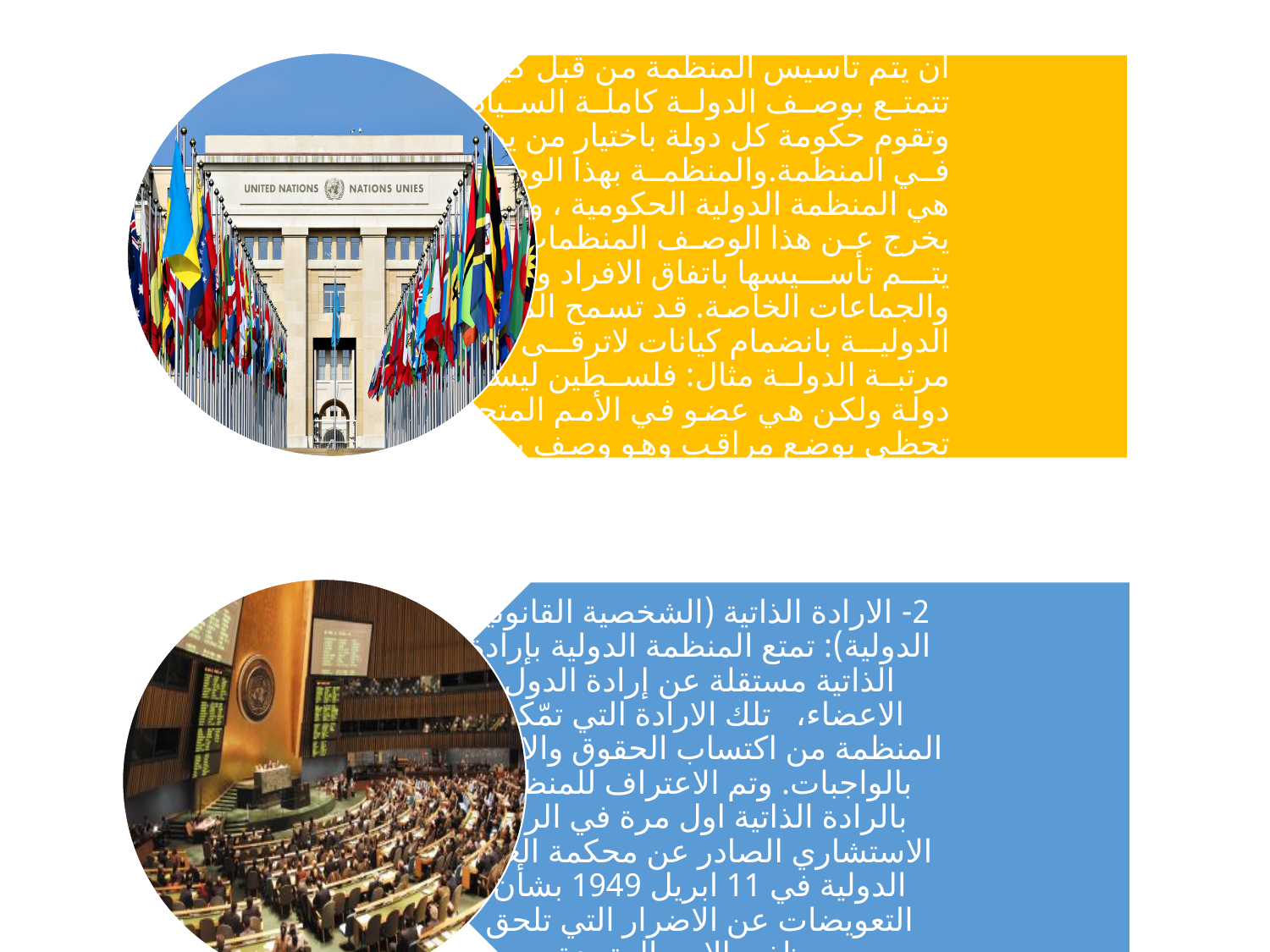

1-الصفة الدولية: ويقصد بهذا العنصر، ان يتم تأسيس المنظمة من قبل كيانات تتمتع بوصف الدولة كاملة السيادة، وتقوم حكومة كل دولة باختيار من يمثلها في المنظمة.والمنظمة بهذا الوصف، هي المنظمة الدولية الحكومية ، وبالتالي يخرج عن هذا الوصف المنظمات التي يتم تأسيسها باتفاق الافراد والهيئات والجماعات الخاصة. قد تسمح المنظمة الدولية بانضمام كيانات لاترقى الى مرتبة الدولة مثال: فلسطين ليست دولة ولكن هي عضو في الأمم المتحدة تحظى بوضع مراقب وهو وصف يعطى للكيانات مادون الدولة
2- الارادة الذاتية (الشخصية القانونية الدولية): تمتع المنظمة الدولية بإرادة الذاتية مستقلة عن إرادة الدول الاعضاء،   تلك الارادة التي تمّكن المنظمة من اكتساب الحقوق والالتزام بالواجبات. وتم الاعتراف للمنظمة بالرادة الذاتية اول مرة في الرأي الاستشاري الصادر عن محكمة العدل الدولية في 11 ابريل 1949 بشأن التعويضات عن الاضرار التي تلحق بموظفي الامم المتحدة.